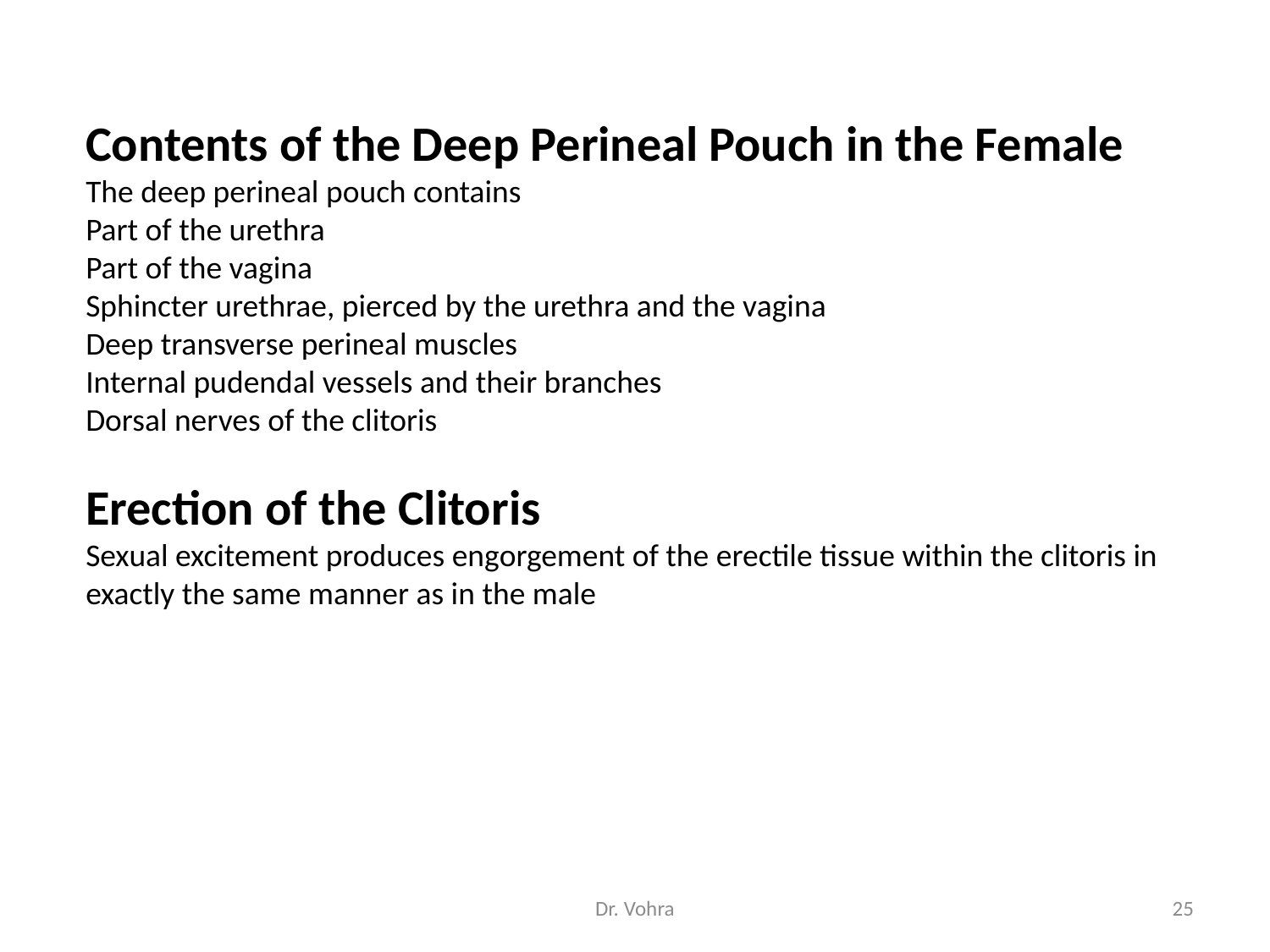

Contents of the Deep Perineal Pouch in the Female
The deep perineal pouch contains
Part of the urethra
Part of the vagina
Sphincter urethrae, pierced by the urethra and the vagina
Deep transverse perineal muscles
Internal pudendal vessels and their branches
Dorsal nerves of the clitoris

Erection of the Clitoris
Sexual excitement produces engorgement of the erectile tissue within the clitoris in exactly the same manner as in the male
Dr. Vohra
25